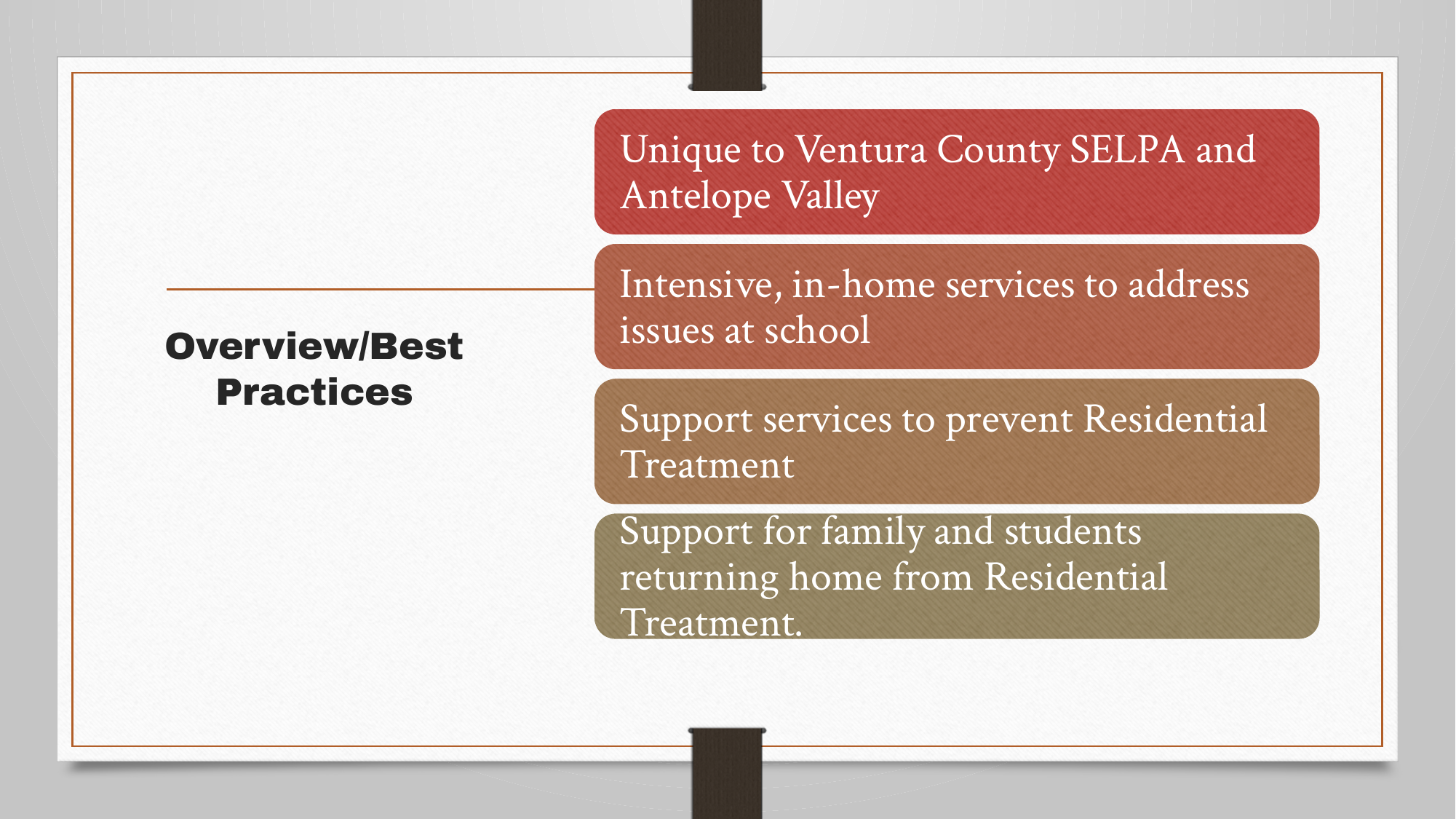

Unique to Ventura County SELPA and Antelope Valley
Intensive, in-home services to address issues at school
Support services to prevent Residential Treatment
Support for family and students returning home from Residential Treatment.
# Overview/Best Practices